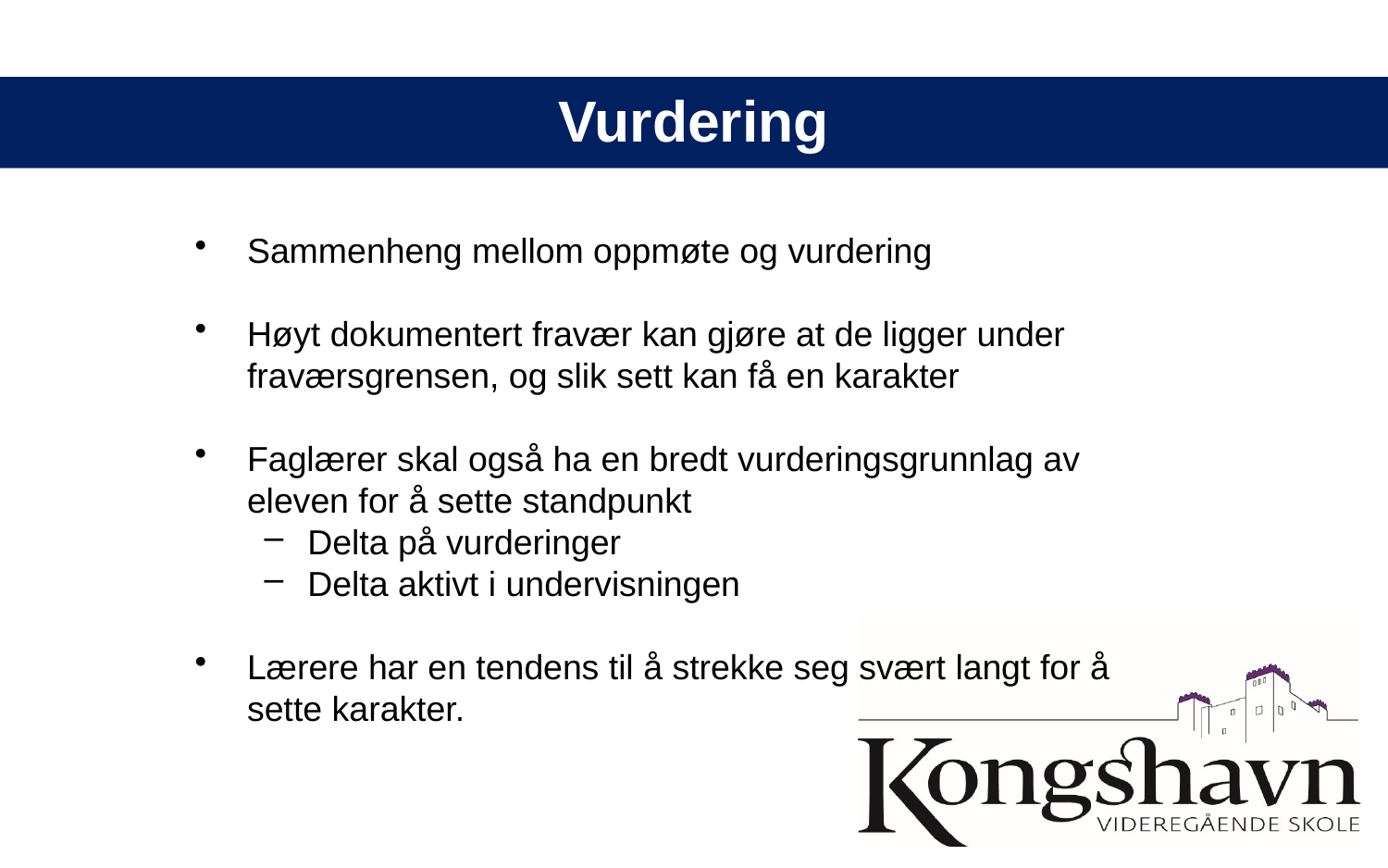

# Vurdering
Sammenheng mellom oppmøte og vurdering

Høyt dokumentert fravær kan gjøre at de ligger under fraværsgrensen, og slik sett kan få en karakter

Faglærer skal også ha en bredt vurderingsgrunnlag av eleven for å sette standpunkt
Delta på vurderinger
Delta aktivt i undervisningen

Lærere har en tendens til å strekke seg svært langt for å sette karakter.